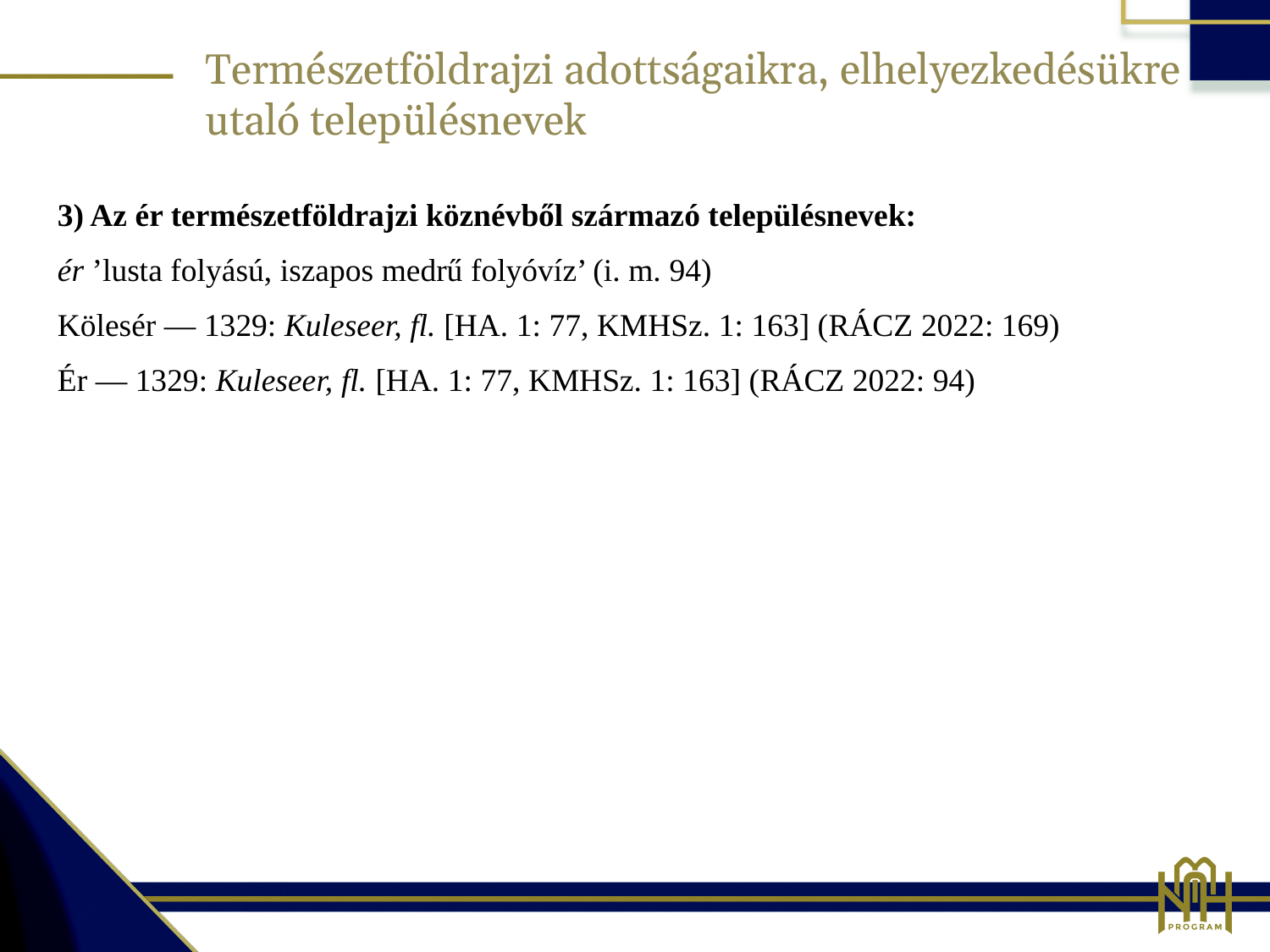

Természetföldrajzi adottságaikra, elhelyezkedésükre
utaló településnevek
3) Az ér természetföldrajzi köznévből származó településnevek:
ér ’lusta folyású, iszapos medrű folyóvíz’ (i. m. 94)
Kölesér — 1329: Kuleseer, fl. [HA. 1: 77, KMHSz. 1: 163] (Rácz 2022: 169)
Ér — 1329: Kuleseer, fl. [HA. 1: 77, KMHSz. 1: 163] (Rácz 2022: 94)